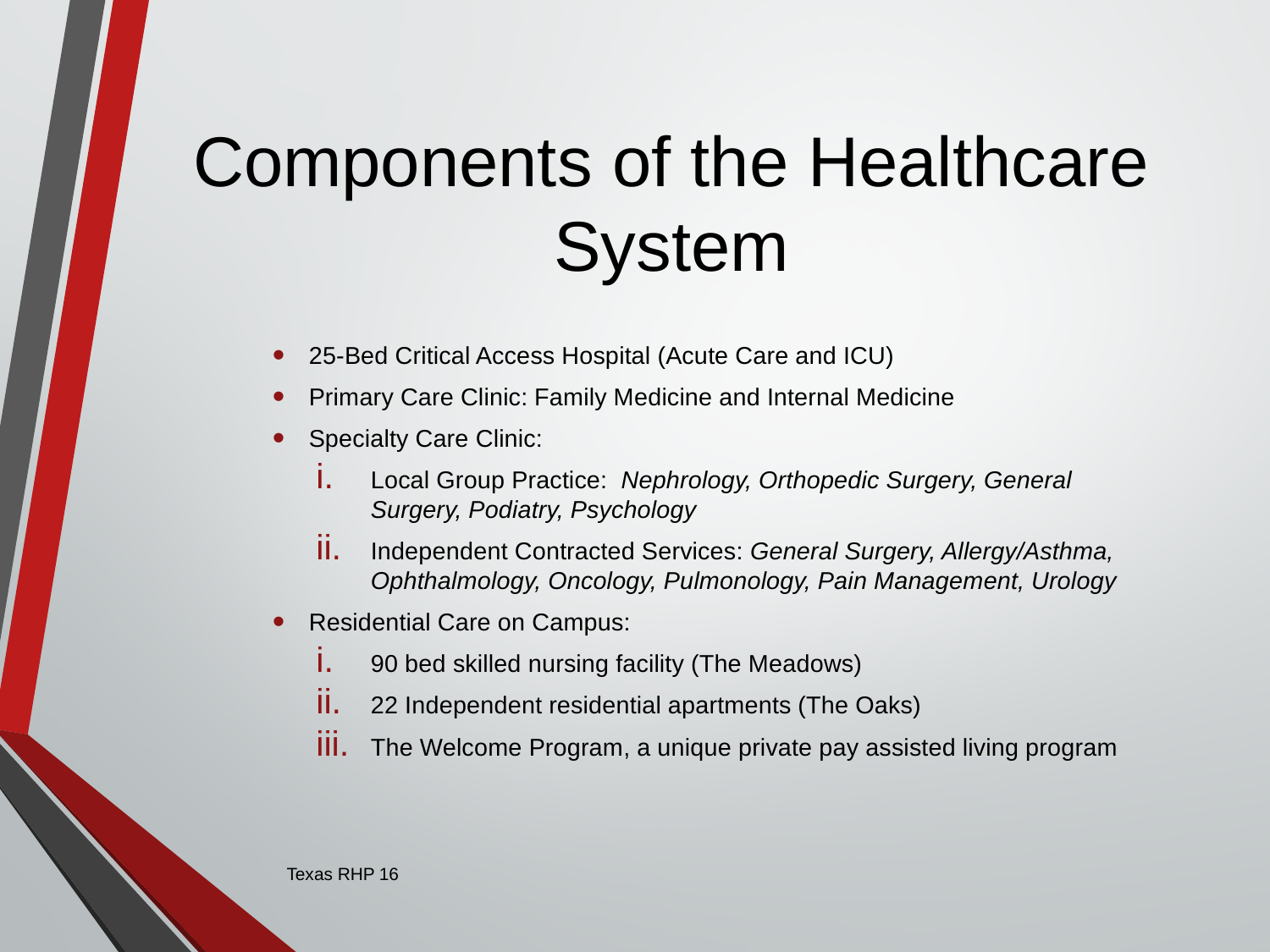

# Components of the Healthcare System

25-Bed Critical Access Hospital (Acute Care and ICU)
Primary Care Clinic: Family Medicine and Internal Medicine
Specialty Care Clinic:
Local Group Practice:  Nephrology, Orthopedic Surgery, General Surgery, Podiatry, Psychology
Independent Contracted Services: General Surgery, Allergy/Asthma, Ophthalmology, Oncology, Pulmonology, Pain Management, Urology
Residential Care on Campus:
90 bed skilled nursing facility (The Meadows)
22 Independent residential apartments (The Oaks)
The Welcome Program, a unique private pay assisted living program
Texas RHP 16